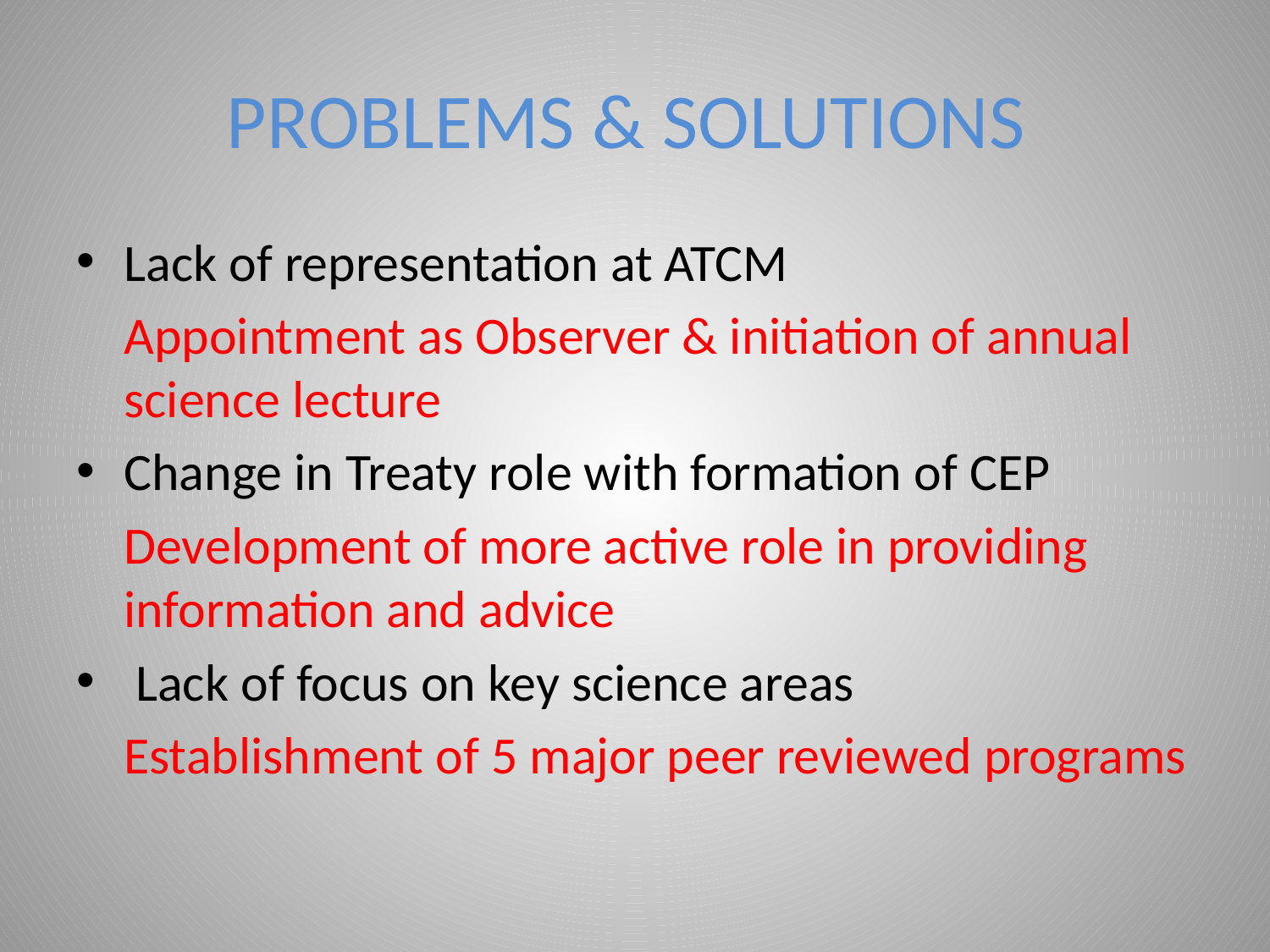

# PROBLEMS & SOLUTIONS
Lack of representation at ATCM
	Appointment as Observer & initiation of annual science lecture
Change in Treaty role with formation of CEP
	Development of more active role in providing information and advice
 Lack of focus on key science areas
	Establishment of 5 major peer reviewed programs